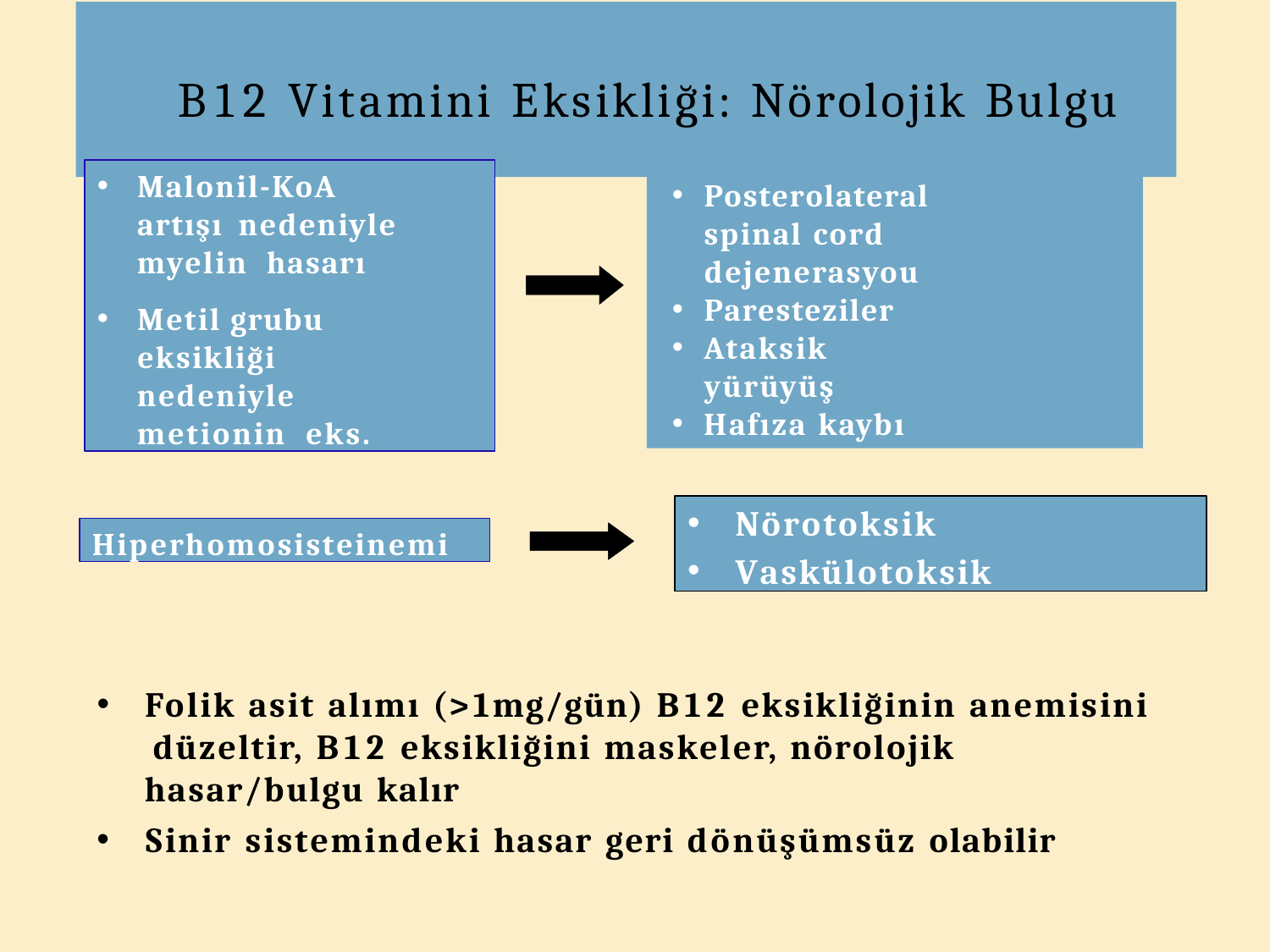

# B12 Vitamini Eksikliği: Nörolojik Bulgu
Malonil-KoA artışı  nedeniyle myelin  hasarı
Metil grubu eksikliği  nedeniyle metionin  eks.
Posterolateral spinal cord  dejenerasyou
Paresteziler
Ataksik yürüyüş
Hafıza kaybı

Nörotoksik
Vaskülotoksik
Hiperhomosisteinemi

Folik asit alımı (>1mg/gün) B12 eksikliğinin anemisini  düzeltir, B12 eksikliğini maskeler, nörolojik  hasar/bulgu kalır
Sinir sistemindeki hasar geri dönüşümsüz olabilir